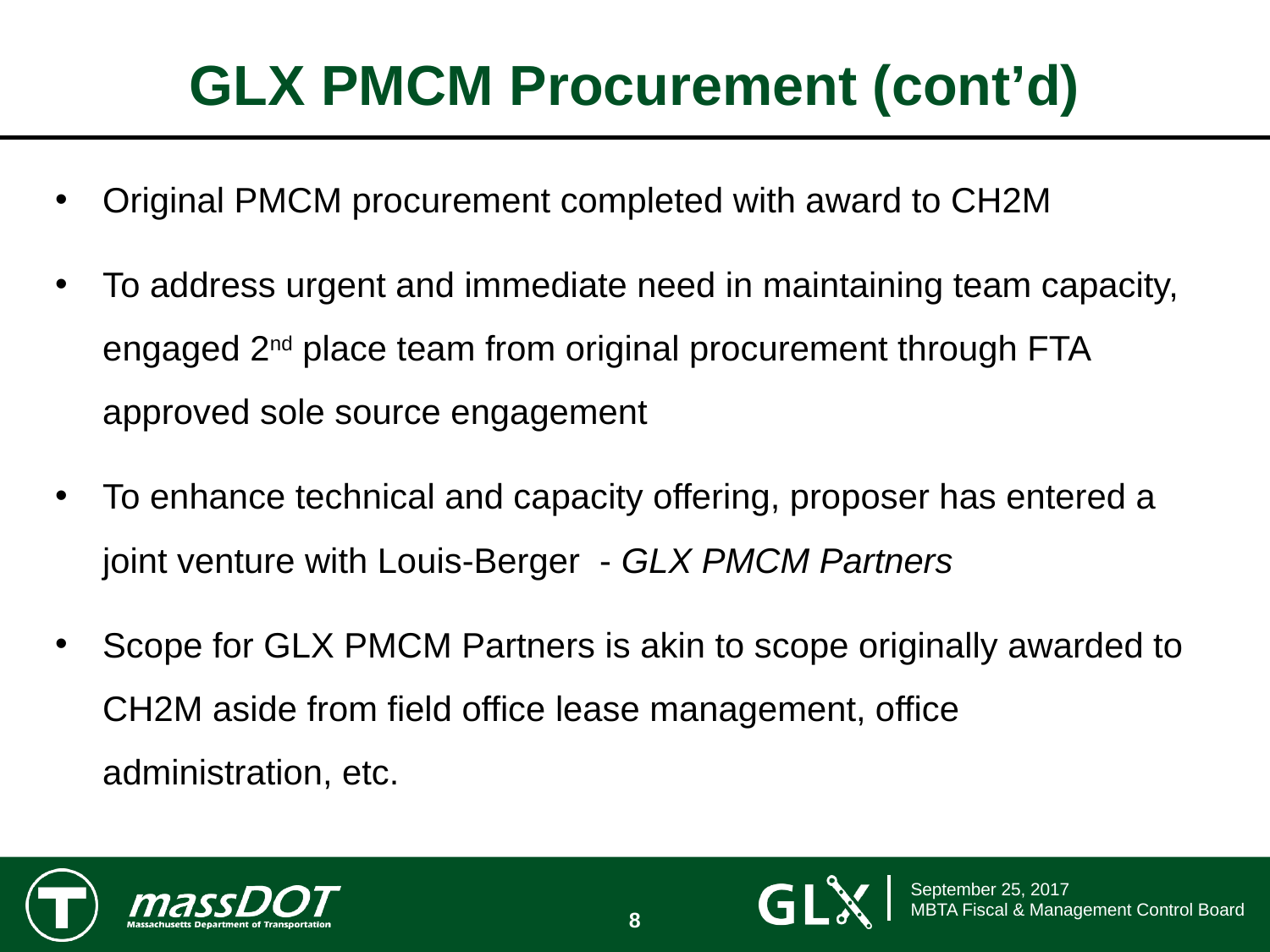

# GLX PMCM Procurement (cont’d)
Original PMCM procurement completed with award to CH2M
To address urgent and immediate need in maintaining team capacity, engaged 2nd place team from original procurement through FTA approved sole source engagement
To enhance technical and capacity offering, proposer has entered a joint venture with Louis-Berger  - GLX PMCM Partners
Scope for GLX PMCM Partners is akin to scope originally awarded to CH2M aside from field office lease management, office administration, etc.

8